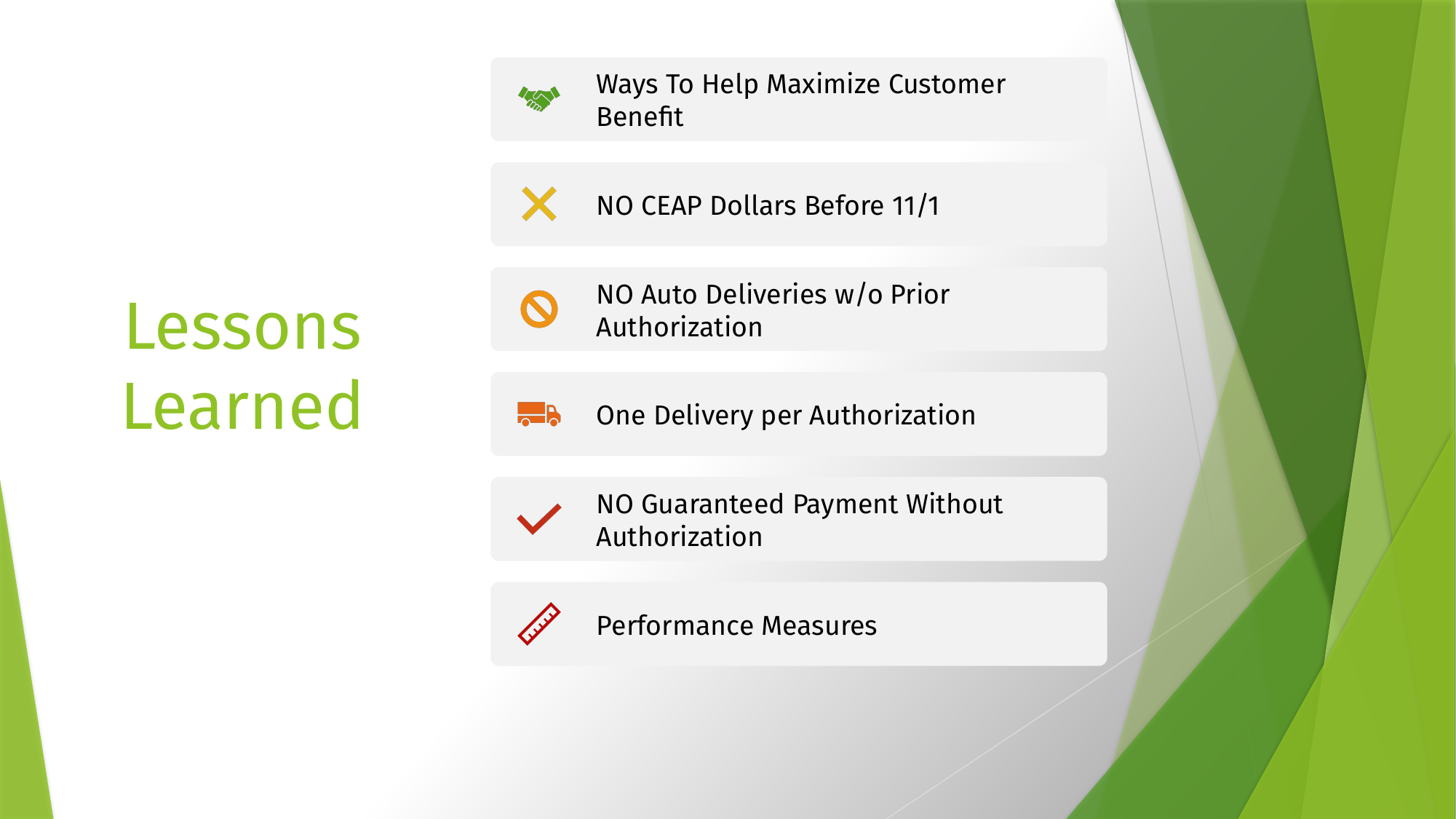

Ways To Help Maximize Customer Benefit
NO CEAP Dollars Before 11/1
NO Auto Deliveries w/o Prior Authorization
One Delivery per Authorization
NO Guaranteed Payment Without Authorization
Performance Measures
# Lessons Learned